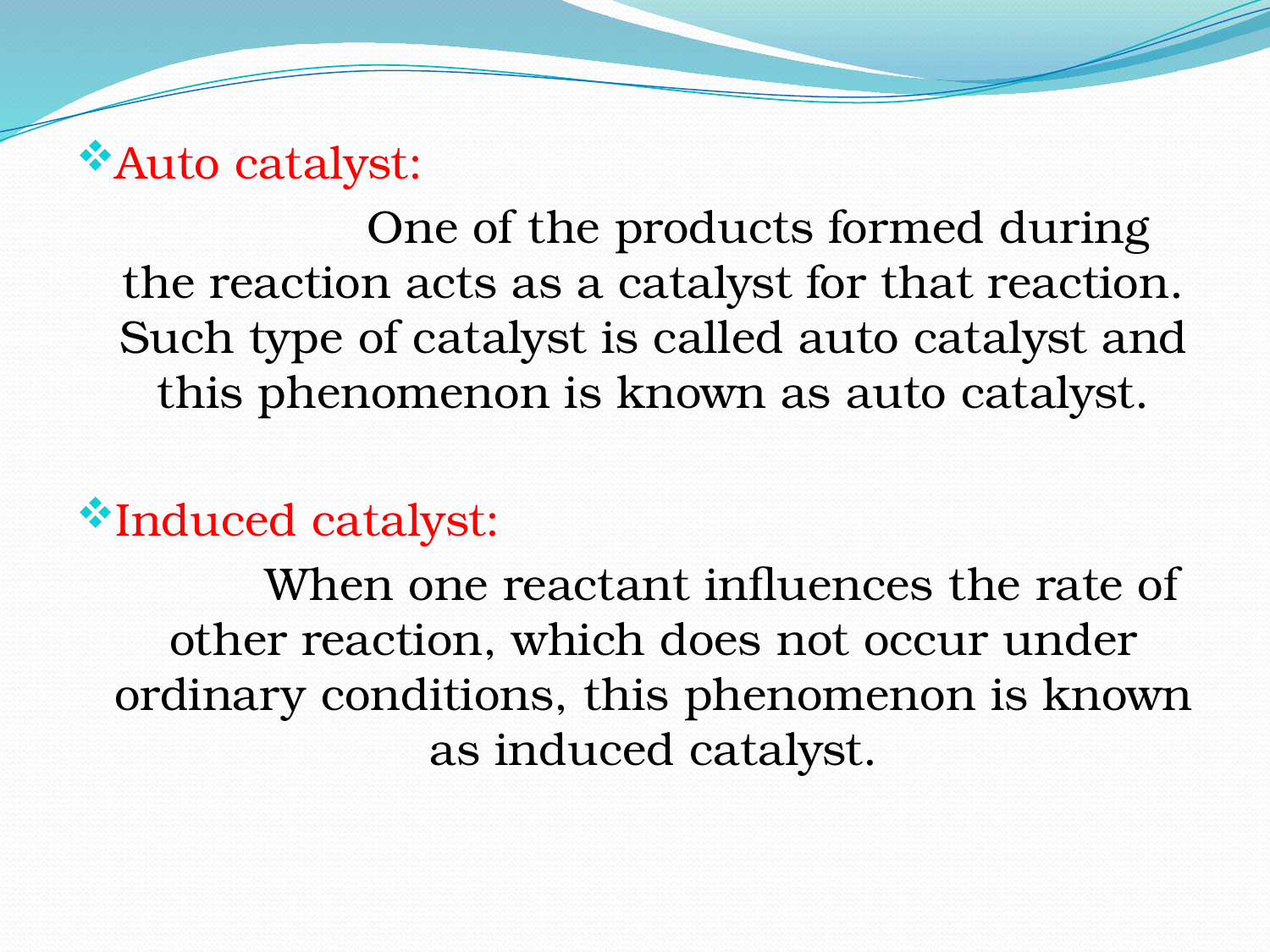

#
Auto catalyst:
                 One of the products formed during the reaction acts as a catalyst for that reaction. Such type of catalyst is called auto catalyst and this phenomenon is known as auto catalyst.

Induced catalyst:
            When one reactant influences the rate of other reaction, which does not occur under ordinary conditions, this phenomenon is known as induced catalyst.